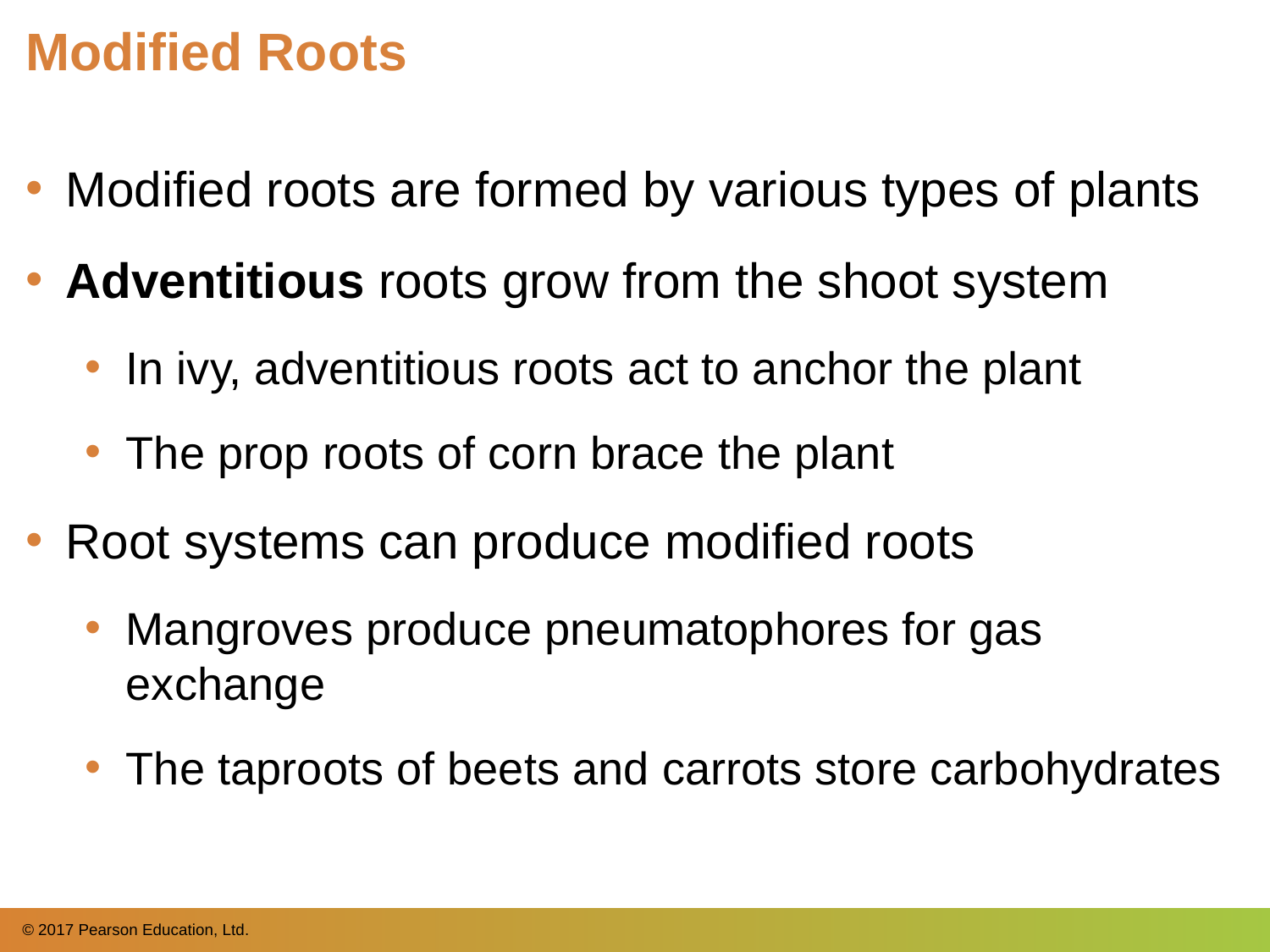

# Modified Roots
Modified roots are formed by various types of plants
Adventitious roots grow from the shoot system
In ivy, adventitious roots act to anchor the plant
The prop roots of corn brace the plant
Root systems can produce modified roots
Mangroves produce pneumatophores for gas exchange
The taproots of beets and carrots store carbohydrates